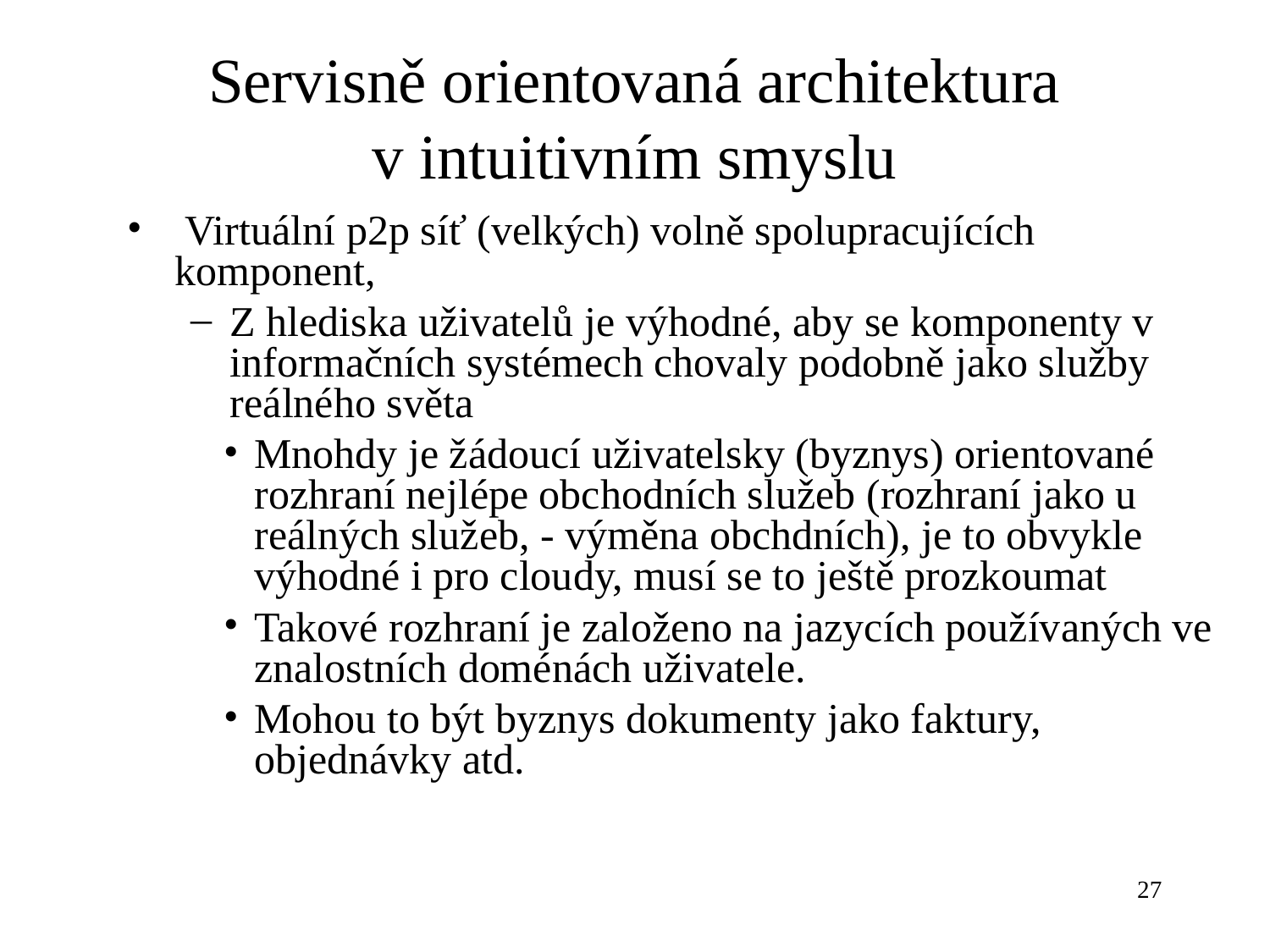

Servisně orientovaná architektura
v intuitivním smyslu
 Virtuální p2p síť (velkých) volně spolupracujících komponent,
Z hlediska uživatelů je výhodné, aby se komponenty v informačních systémech chovaly podobně jako služby reálného světa
Mnohdy je žádoucí uživatelsky (byznys) orientované rozhraní nejlépe obchodních služeb (rozhraní jako u reálných služeb, - výměna obchdních), je to obvykle výhodné i pro cloudy, musí se to ještě prozkoumat
Takové rozhraní je založeno na jazycích používaných ve znalostních doménách uživatele.
Mohou to být byznys dokumenty jako faktury, objednávky atd.
27